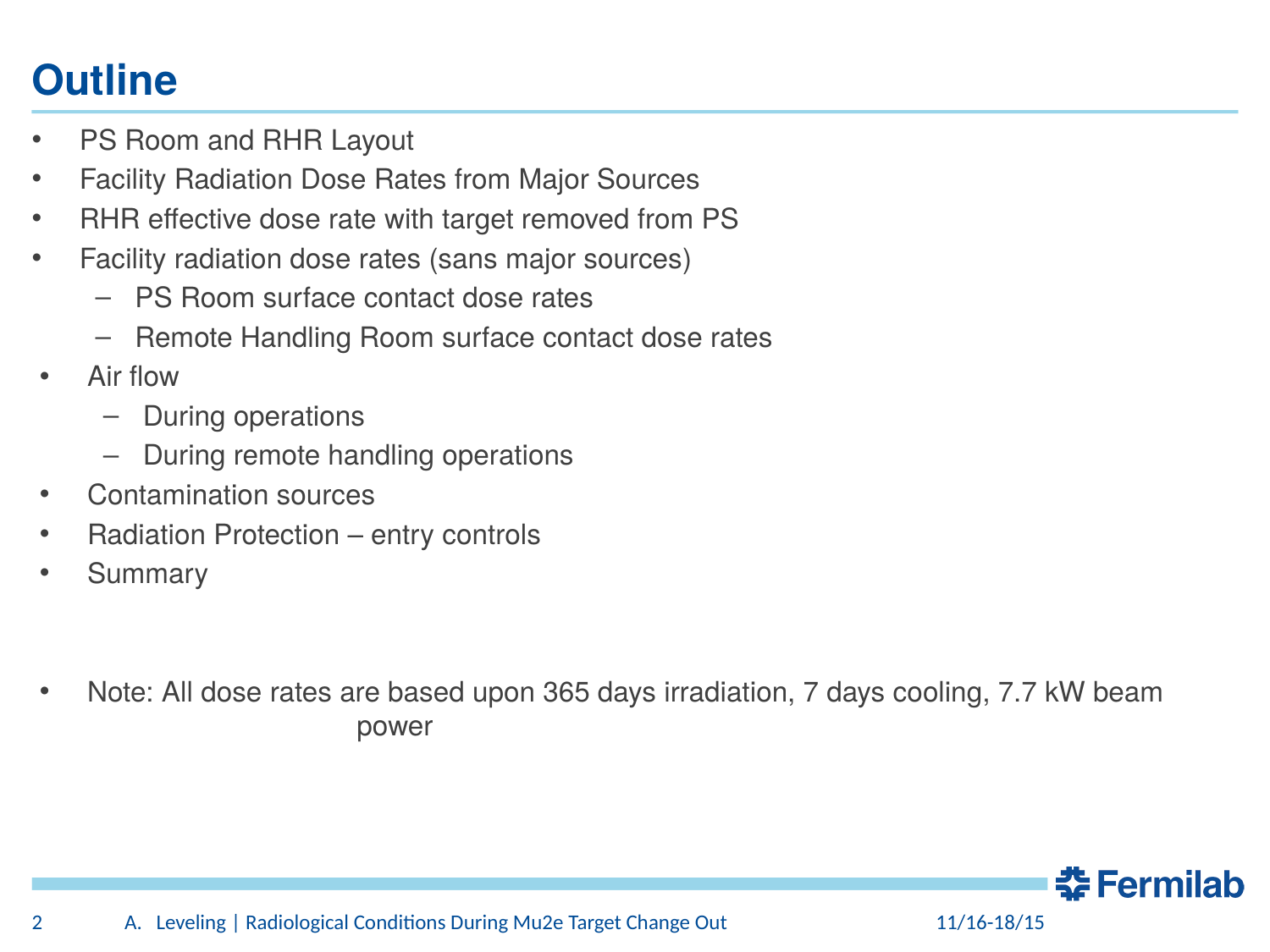

# Outline
PS Room and RHR Layout
Facility Radiation Dose Rates from Major Sources
RHR effective dose rate with target removed from PS
Facility radiation dose rates (sans major sources)
PS Room surface contact dose rates
Remote Handling Room surface contact dose rates
Air flow
During operations
During remote handling operations
Contamination sources
Radiation Protection – entry controls
Summary

Note: All dose rates are based upon 365 days irradiation, 7 days cooling, 7.7 kW beam
		  power
2
Leveling | Radiological Conditions During Mu2e Target Change Out
11/16-18/15